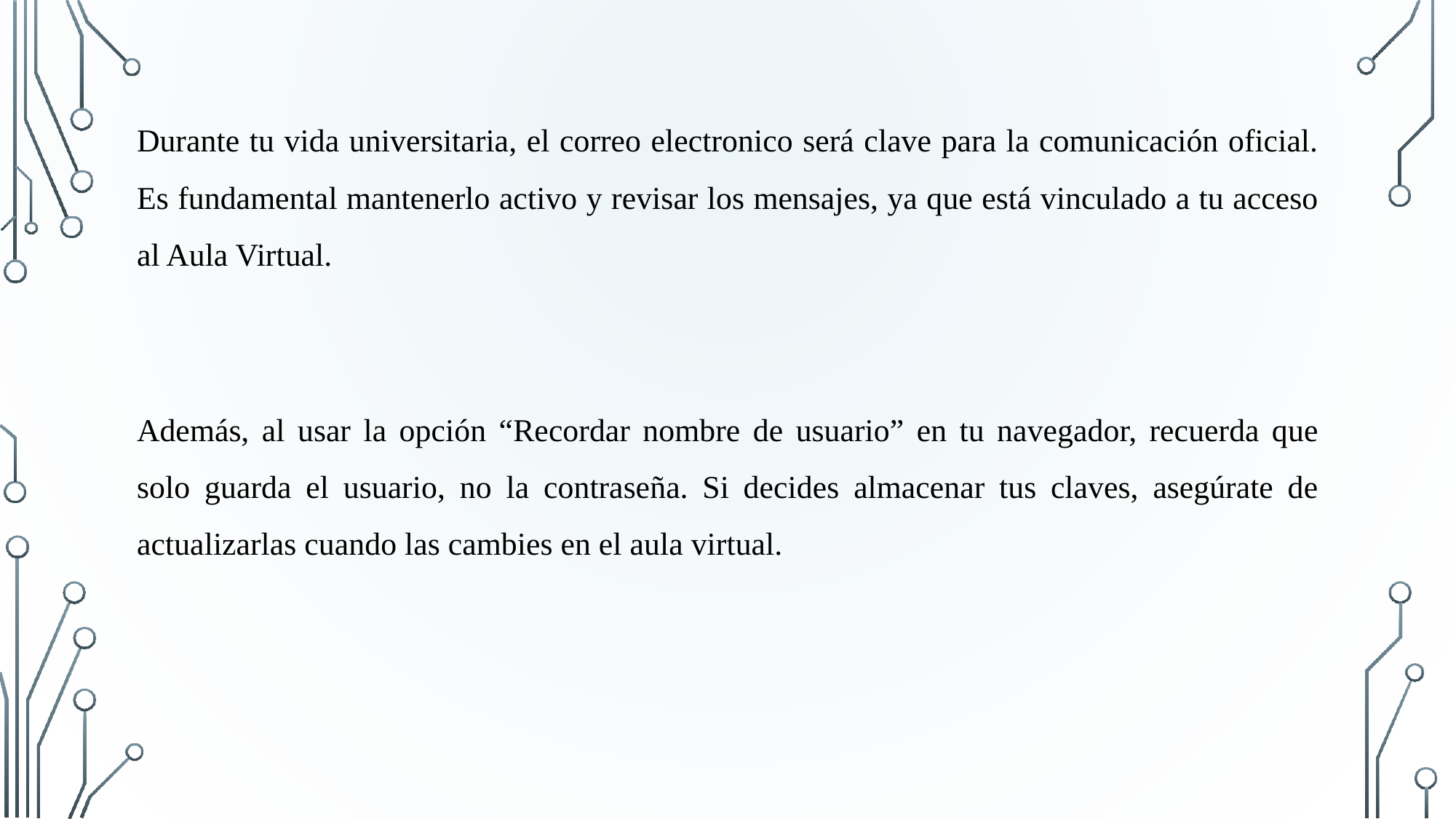

Durante tu vida universitaria, el correo electronico será clave para la comunicación oficial. Es fundamental mantenerlo activo y revisar los mensajes, ya que está vinculado a tu acceso al Aula Virtual.

Además, al usar la opción “Recordar nombre de usuario” en tu navegador, recuerda que solo guarda el usuario, no la contraseña. Si decides almacenar tus claves, asegúrate de actualizarlas cuando las cambies en el aula virtual.